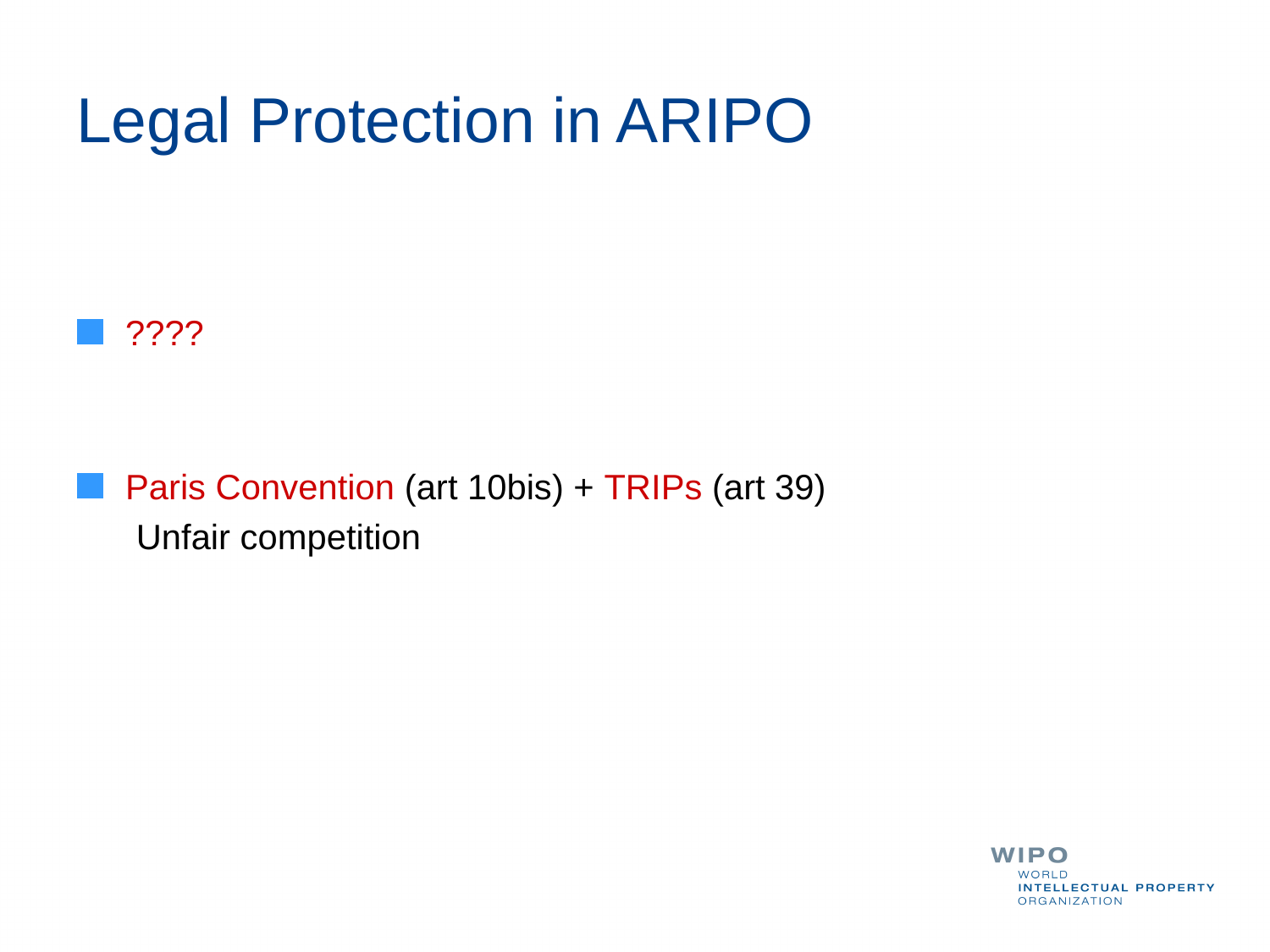

# Legal Protection in ARIPO

????

Paris Convention (art 10bis) + TRIPs (art 39)
      Unfair competition